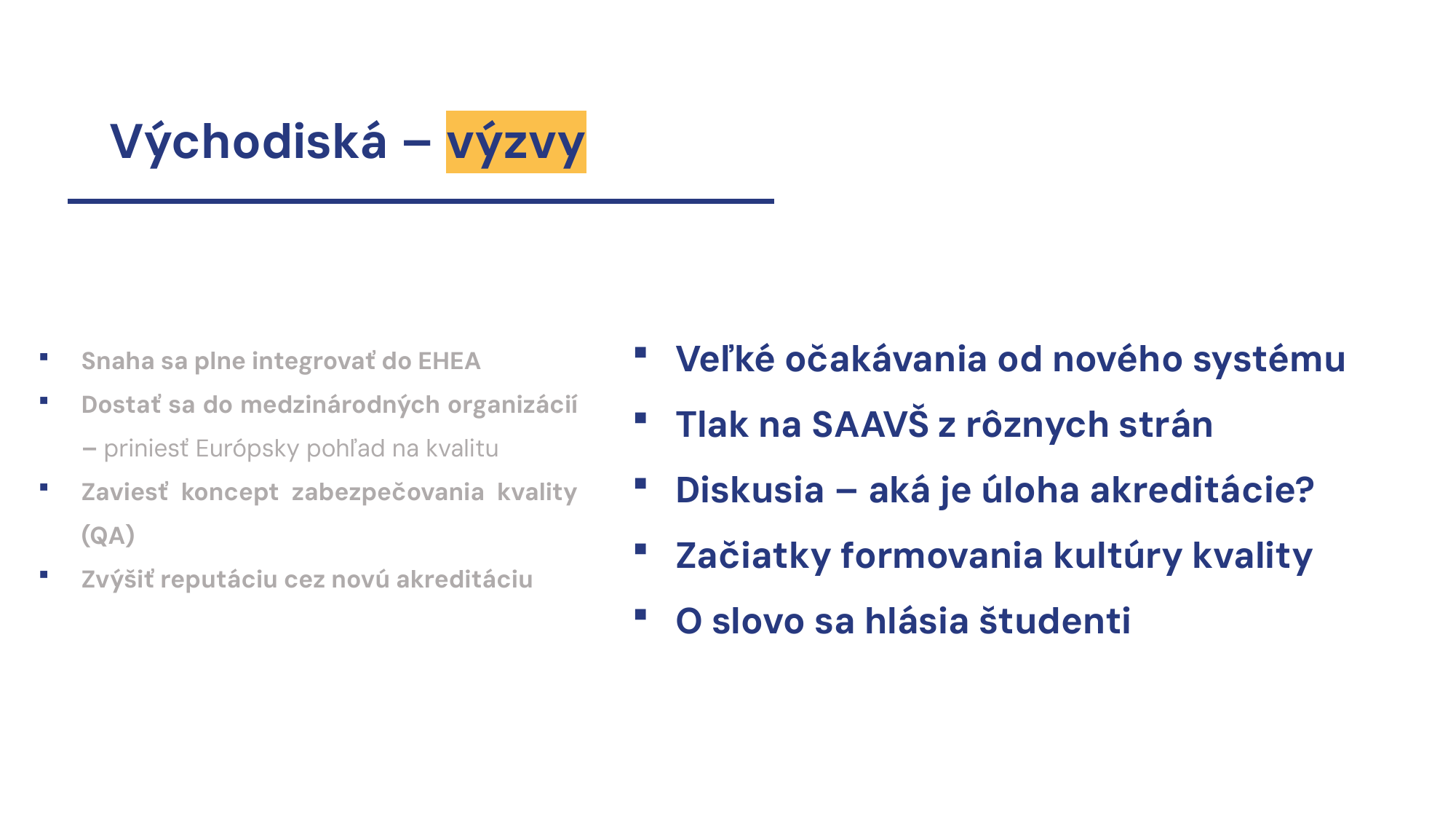

1. 	Východiská – výzvy
Veľké očakávania od nového systému
Tlak na SAAVŠ z rôznych strán
Diskusia – aká je úloha akreditácie?
Začiatky formovania kultúry kvality
O slovo sa hlásia študenti

Snaha sa plne integrovať do EHEA
Dostať sa do medzinárodných organizácií – priniesť Európsky pohľad na kvalitu
Zaviesť koncept zabezpečovania kvality (QA)
Zvýšiť reputáciu cez novú akreditáciu